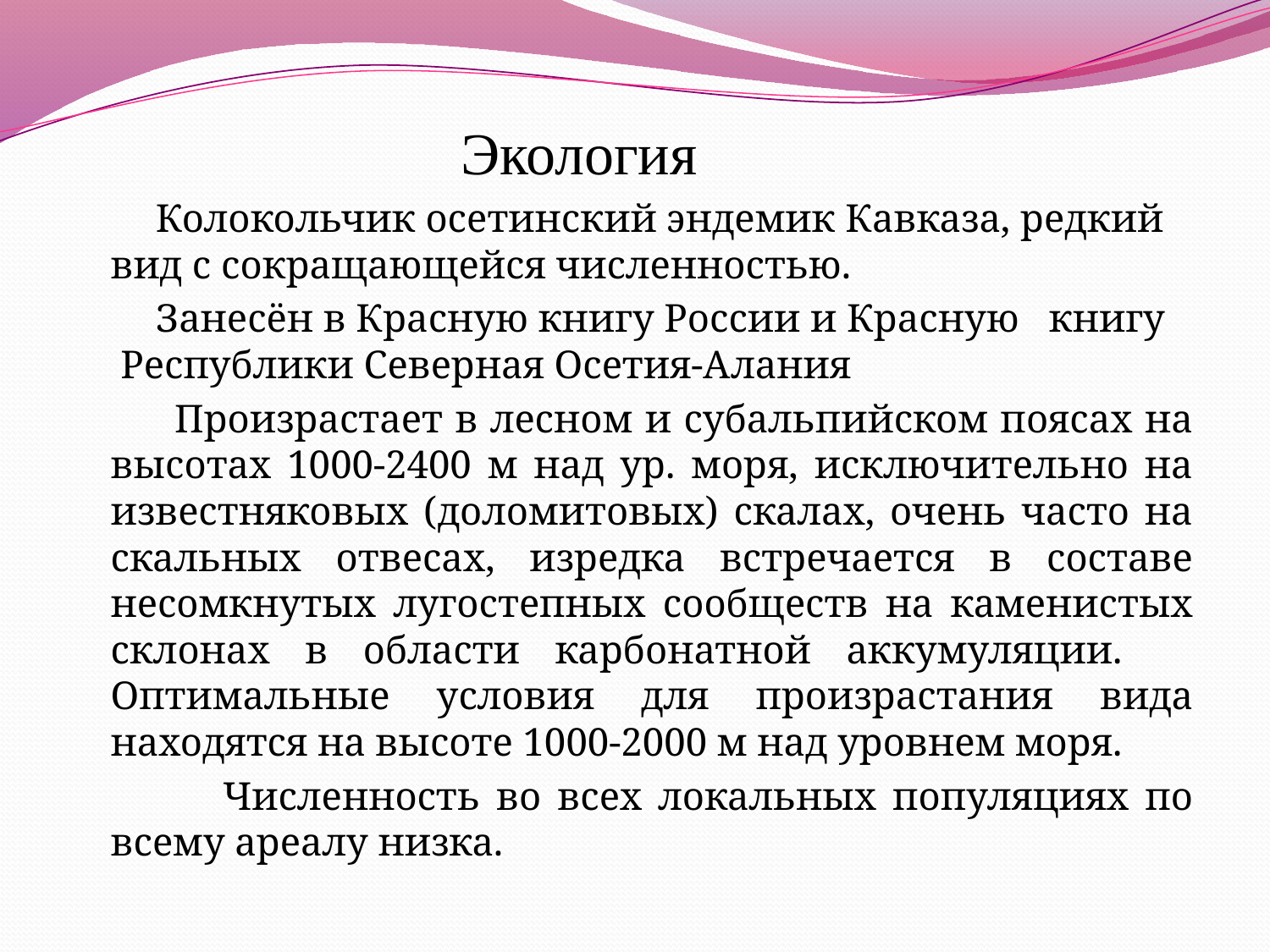

Экология
        Колокольчик осетинский эндемик Кавказа, редкий вид с сокращающейся численностью.
        Занесён в Красную книгу России и Красную   книгу  Республики Северная Осетия-Алания
        Произрастает в лесном и субальпийском поясах на высотах 1000-2400 м над ур. моря, исключительно на известняковых (доломитовых) скалах, очень часто на скальных отвесах, изредка встречается в составе несомкнутых лугостепных сообществ на каменистых склонах в области карбонатной аккумуляции.   Оптимальные условия для произрастания вида находятся на высоте 1000-2000 м над уровнем моря.
         Численность во всех локальных популяциях по всему ареалу низка.